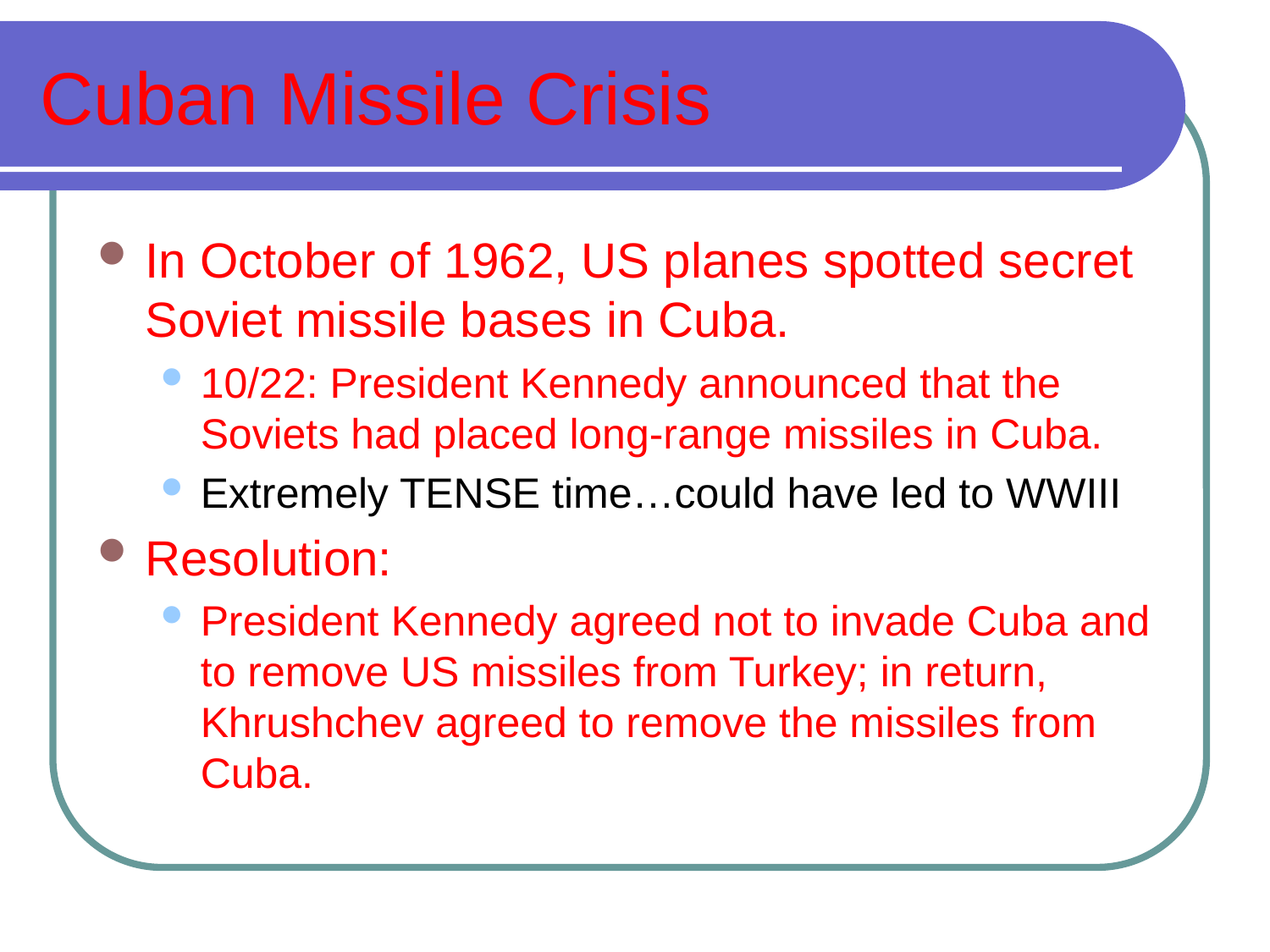

# Cuban Missile Crisis
In October of 1962, US planes spotted secret Soviet missile bases in Cuba.
10/22: President Kennedy announced that the Soviets had placed long-range missiles in Cuba.
Extremely TENSE time…could have led to WWIII
Resolution:
President Kennedy agreed not to invade Cuba and to remove US missiles from Turkey; in return, Khrushchev agreed to remove the missiles from Cuba.